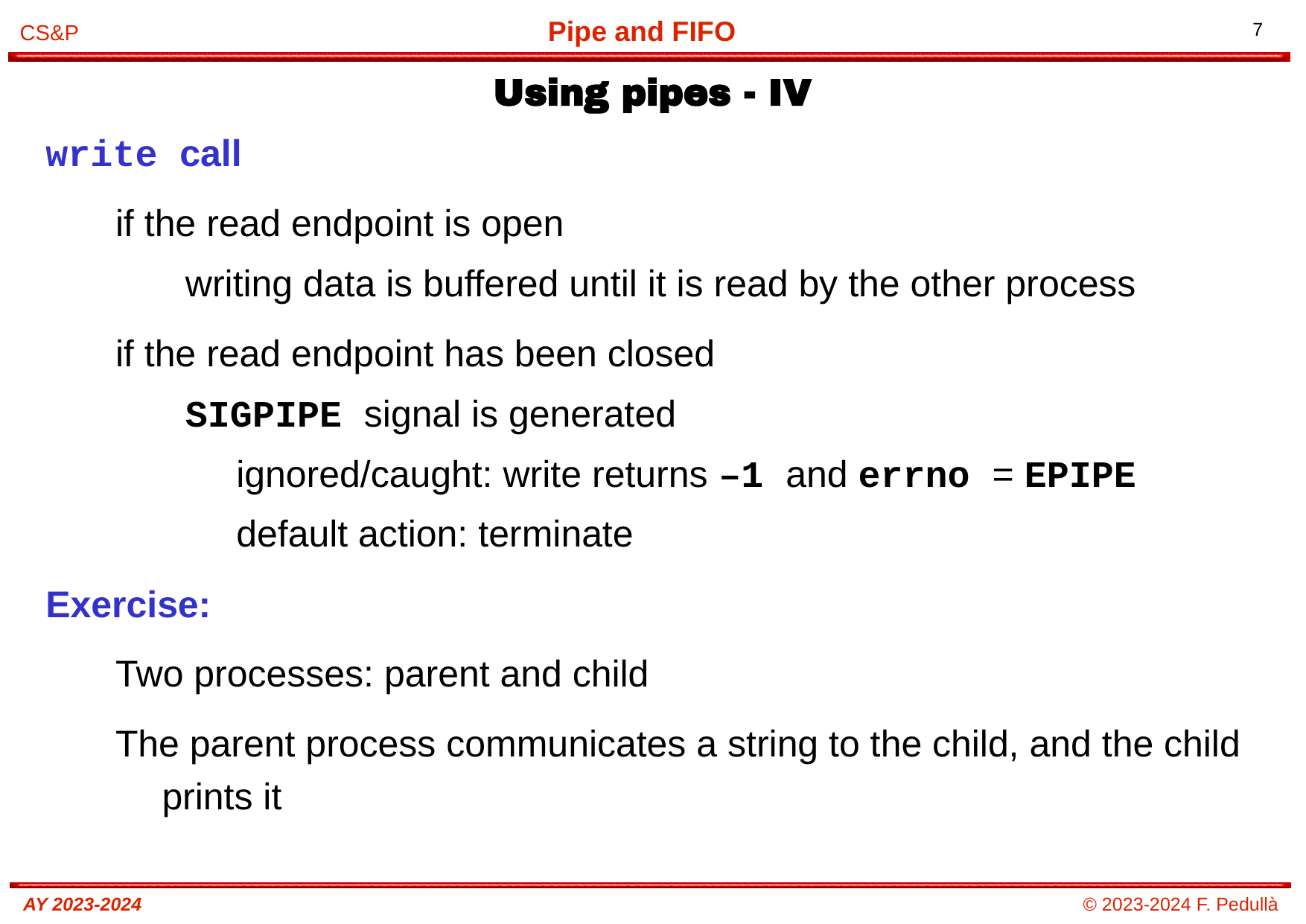

# Using pipes - IV
write call
if the read endpoint is open
writing data is buffered until it is read by the other process
if the read endpoint has been closed
SIGPIPE signal is generated
ignored/caught: write returns –1 and errno = EPIPE
default action: terminate
Exercise:
Two processes: parent and child
The parent process communicates a string to the child, and the child prints it